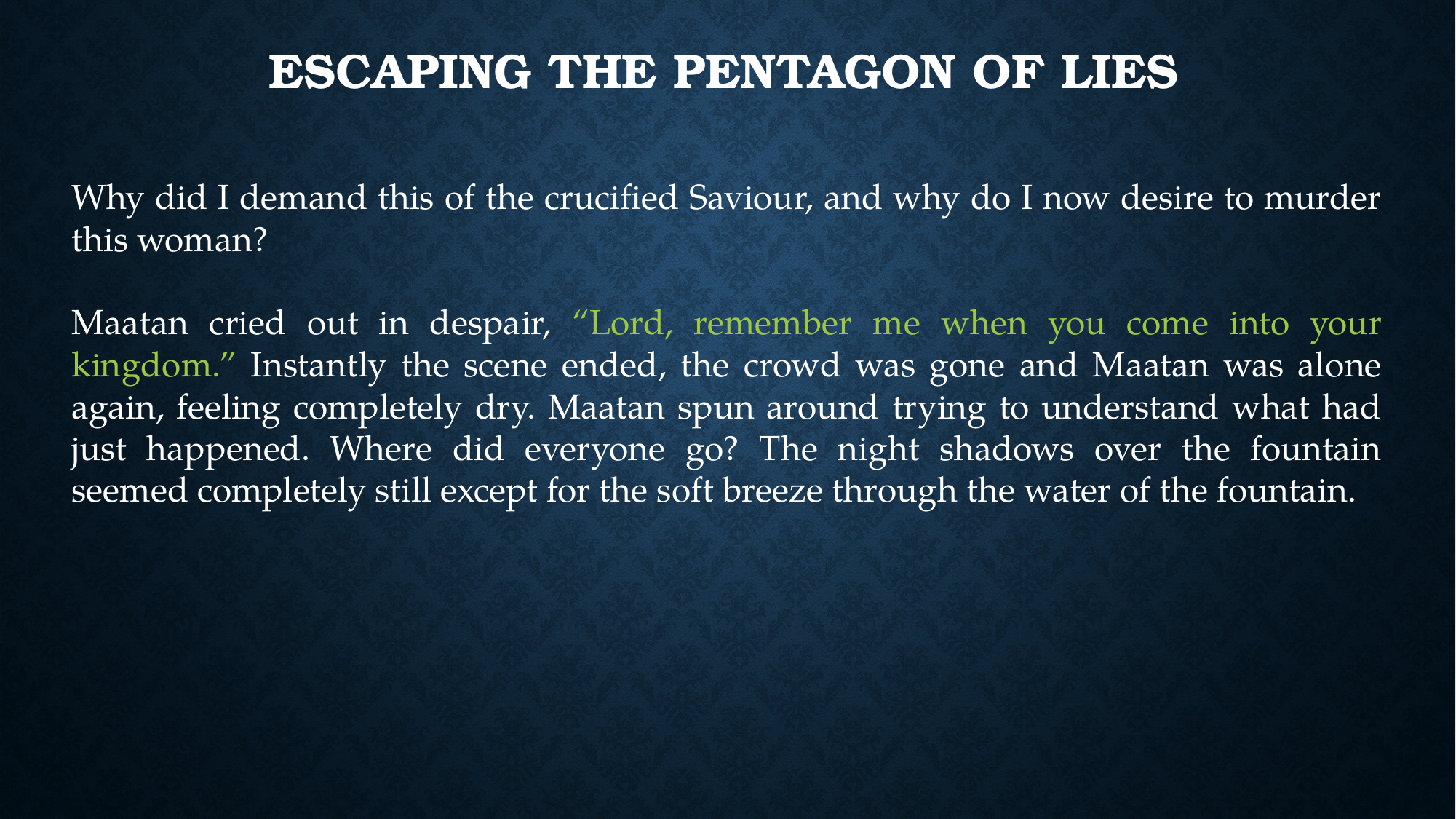

# Escaping the Pentagon of Lies
Why did I demand this of the crucified Saviour, and why do I now desire to murder this woman?

Maatan cried out in despair, “Lord, remember me when you come into your kingdom.” Instantly the scene ended, the crowd was gone and Maatan was alone again, feeling completely dry. Maatan spun around trying to understand what had just happened. Where did everyone go? The night shadows over the fountain seemed completely still except for the soft breeze through the water of the fountain.